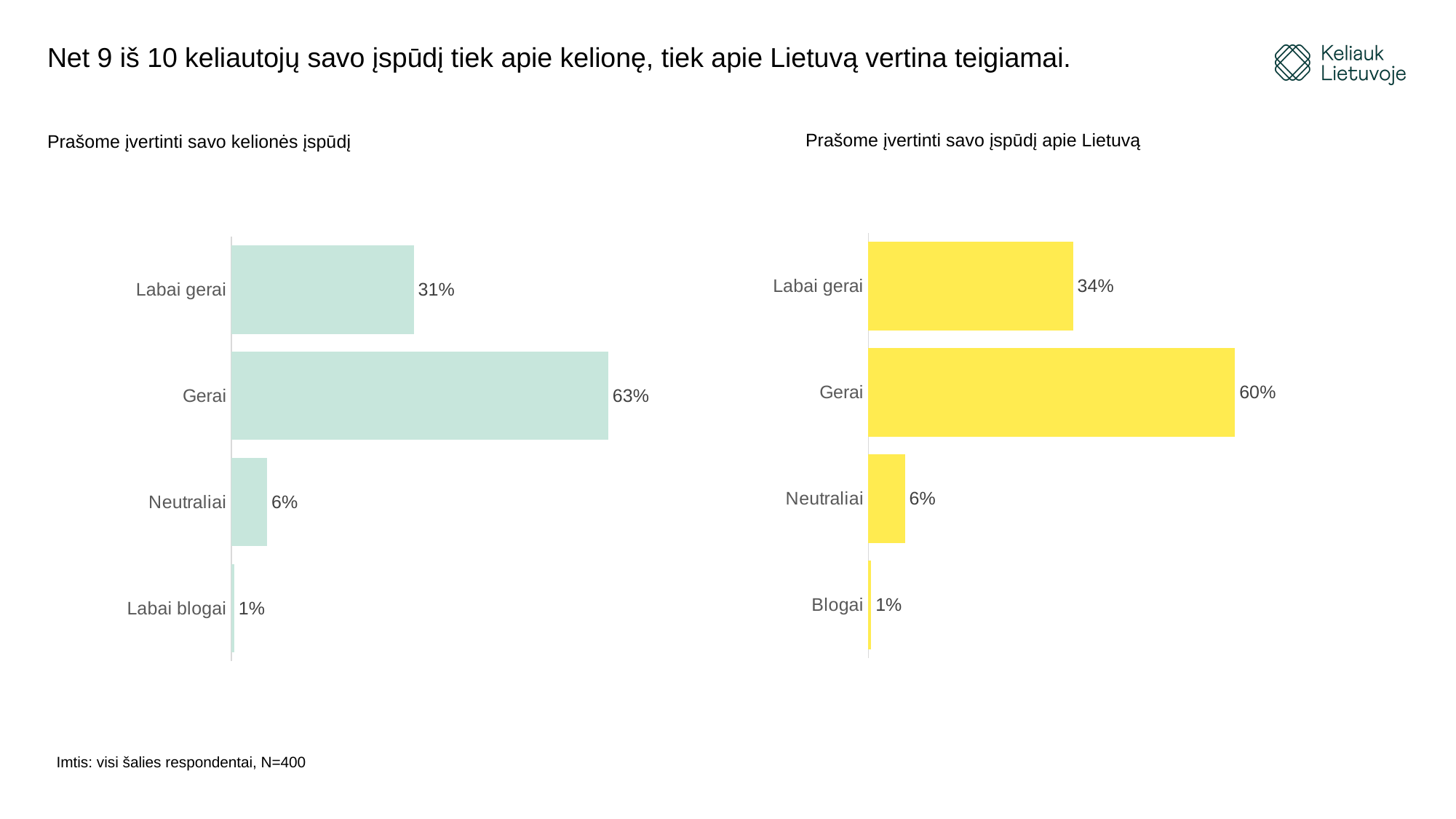

# Net 9 iš 10 keliautojų savo įspūdį tiek apie kelionę, tiek apie Lietuvą vertina teigiamai.
Prašome įvertinti savo įspūdį apie Lietuvą
Prašome įvertinti savo kelionės įspūdį

### Chart

| Category |  |
|---|---|
| Labai gerai | 0.335 |
| Gerai | 0.6 |
| Neutraliai | 0.06 |
| Blogai | 0.005 |

### Chart

| Category |  |
|---|---|
| Labai gerai | 0.305 |
| Gerai | 0.63 |
| Neutraliai | 0.06 |
| Labai blogai | 0.005 |
Imtis: visi šalies respondentai, N=400